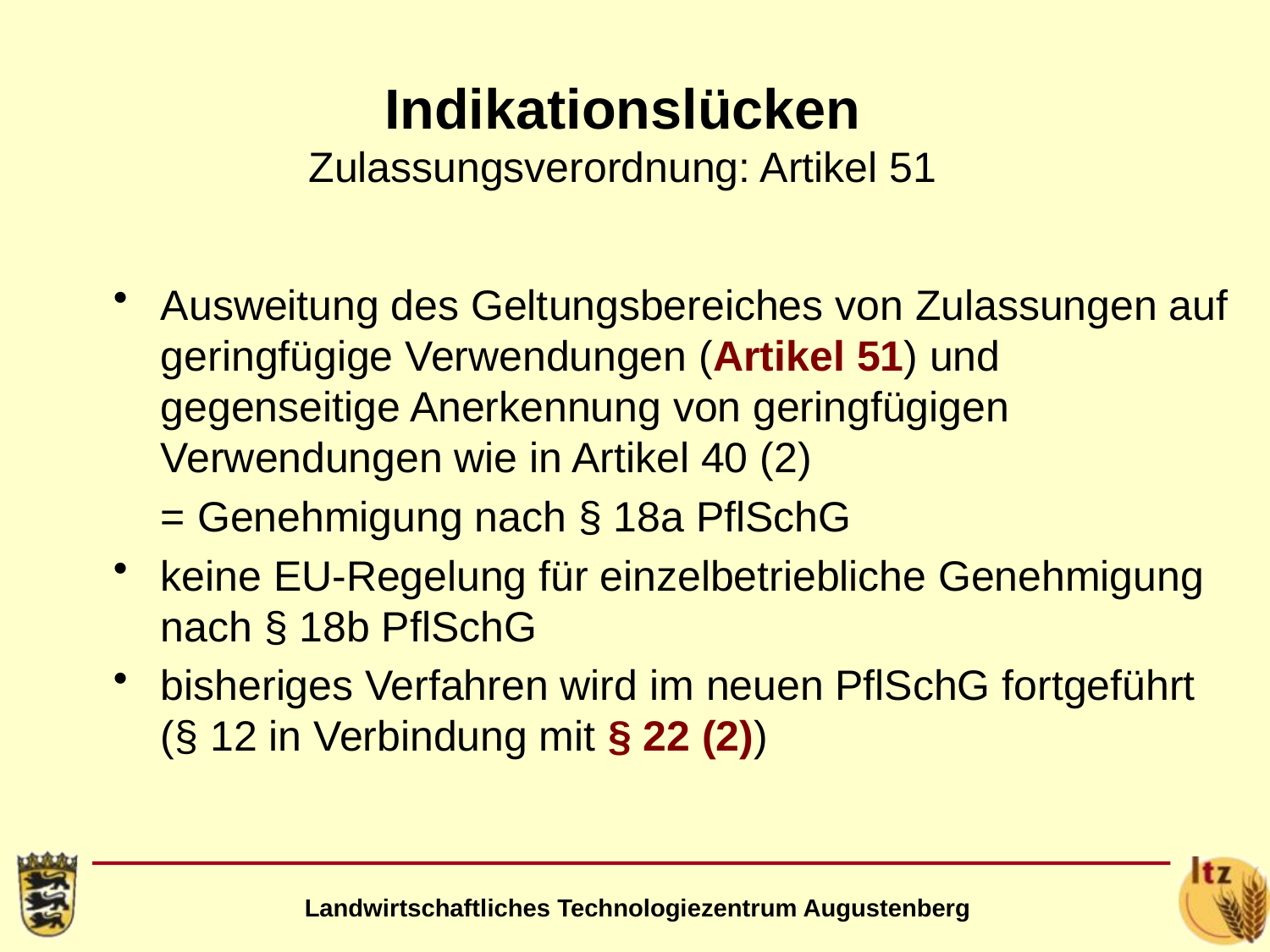

Indikationslücken
Zulassungsverordnung: Artikel 51
Ausweitung des Geltungsbereiches von Zulassungen auf geringfügige Verwendungen (Artikel 51) und  gegenseitige Anerkennung von geringfügigen Verwendungen wie in Artikel 40 (2)
	= Genehmigung nach § 18a PflSchG
keine EU-Regelung für einzelbetriebliche Genehmigung nach § 18b PflSchG
bisheriges Verfahren wird im neuen PflSchG fortgeführt (§ 12 in Verbindung mit § 22 (2))